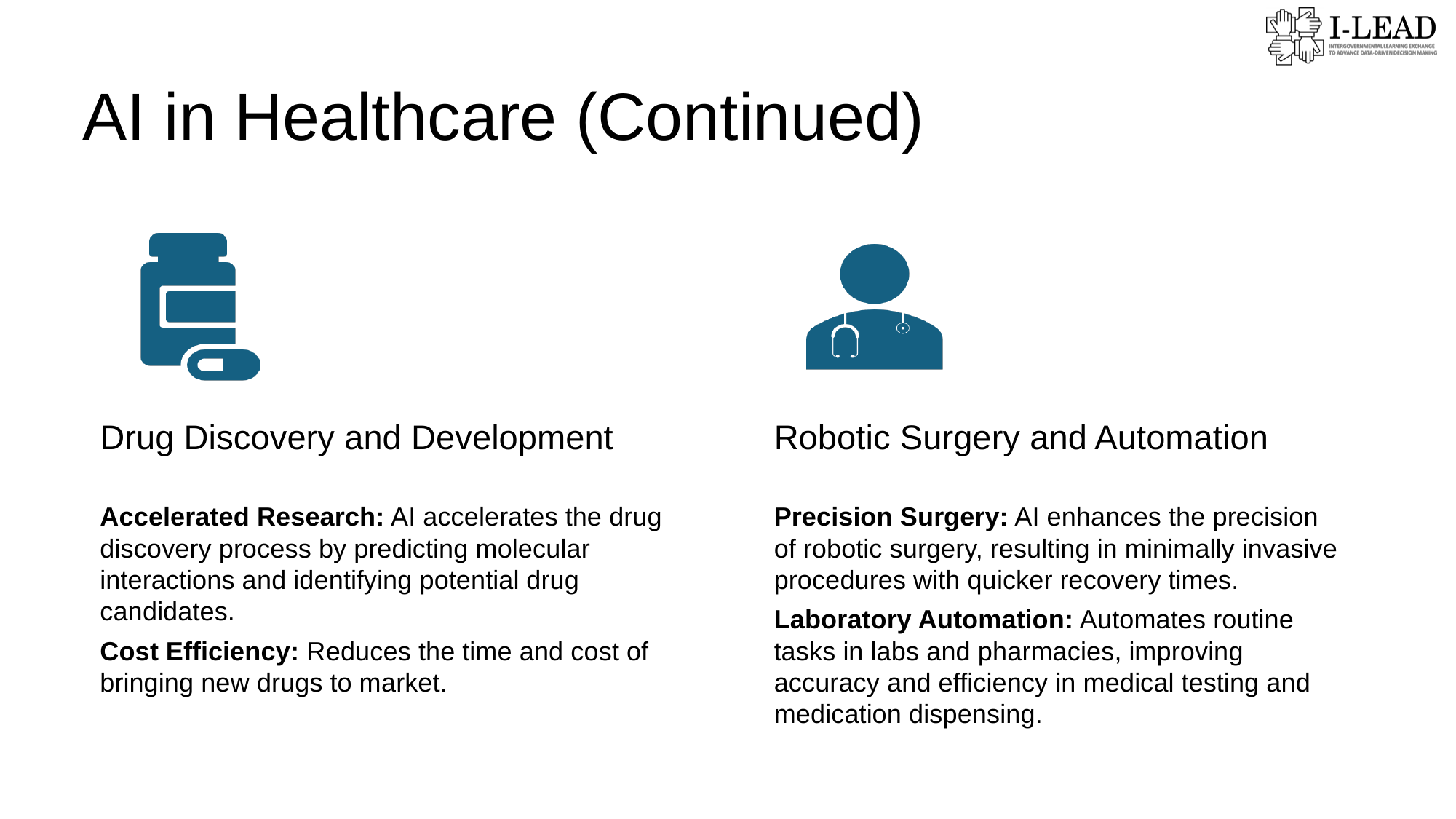

# AI in Healthcare (Continued)

Drug Discovery and Development

Robotic Surgery and Automation

Accelerated Research: AI accelerates the drug discovery process by predicting molecular interactions and identifying potential drug candidates.
Cost Efficiency: Reduces the time and cost of bringing new drugs to market.

Precision Surgery: AI enhances the precision of robotic surgery, resulting in minimally invasive procedures with quicker recovery times.
Laboratory Automation: Automates routine tasks in labs and pharmacies, improving accuracy and efficiency in medical testing and medication dispensing.